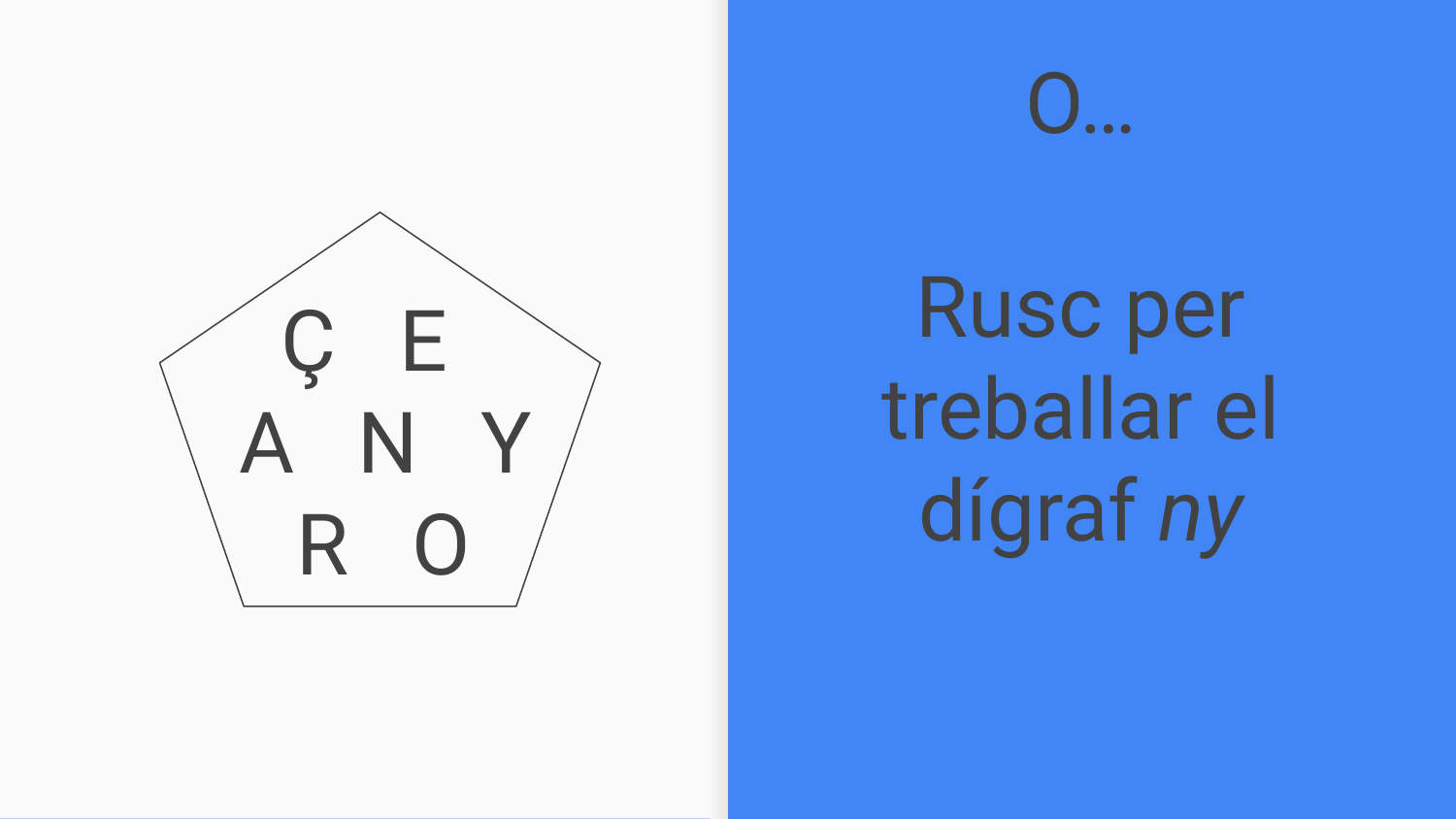

O…

Rusc per treballar el dígraf ny

# Ç   E
    A   N   Y
  R   O